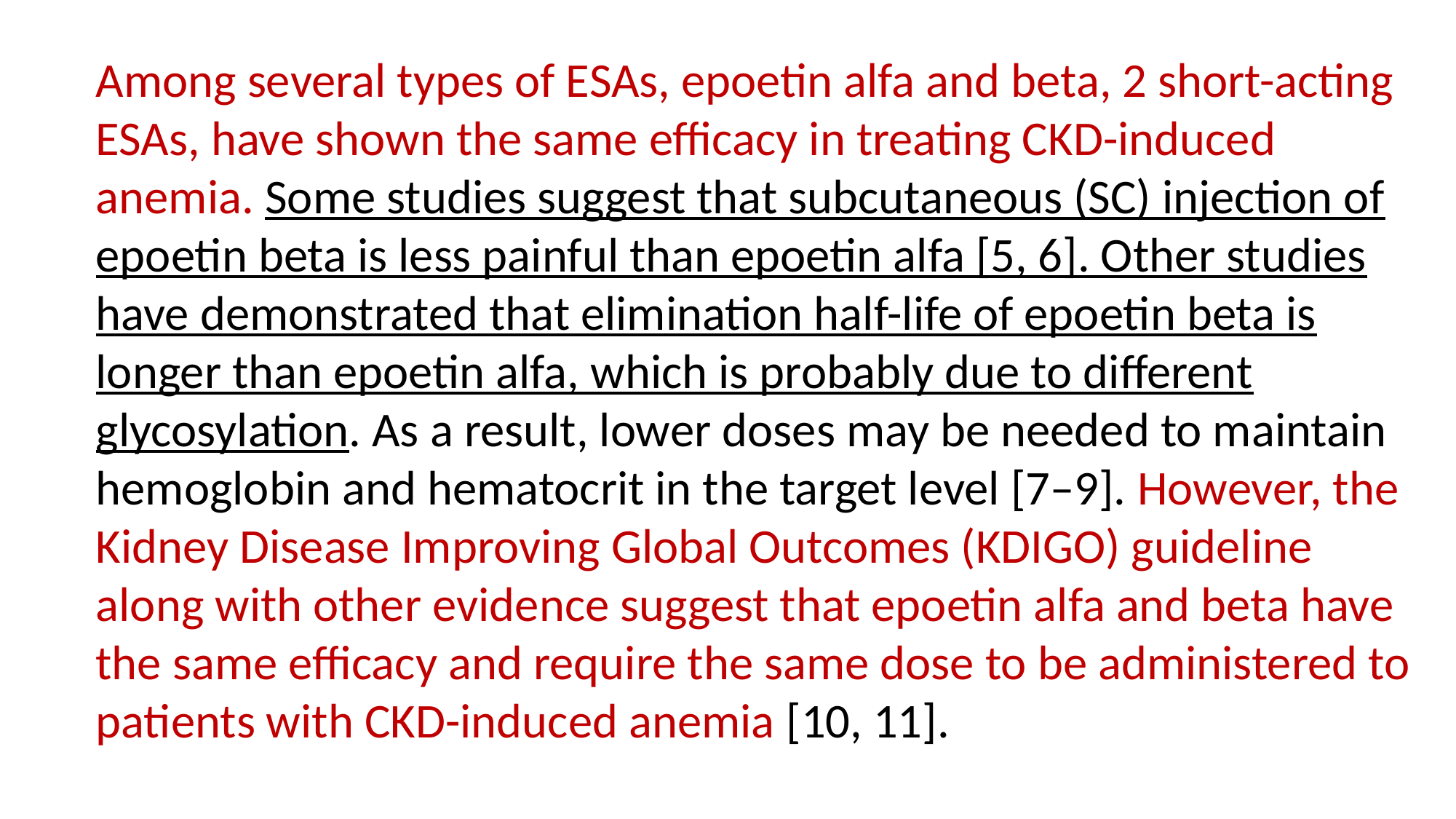

Among several types of ESAs, epoetin alfa and beta, 2 short-acting ESAs, have shown the same efficacy in treating CKD-induced anemia. Some studies suggest that subcutaneous (SC) injection of epoetin beta is less painful than epoetin alfa [5, 6]. Other studies have demonstrated that elimination half-life of epoetin beta is longer than epoetin alfa, which is probably due to different glycosylation. As a result, lower doses may be needed to maintain hemoglobin and hematocrit in the target level [7–9]. However, the Kidney Disease Improving Global Outcomes (KDIGO) guideline along with other evidence suggest that epoetin alfa and beta have the same efficacy and require the same dose to be administered to patients with CKD-induced anemia [10, 11].
#